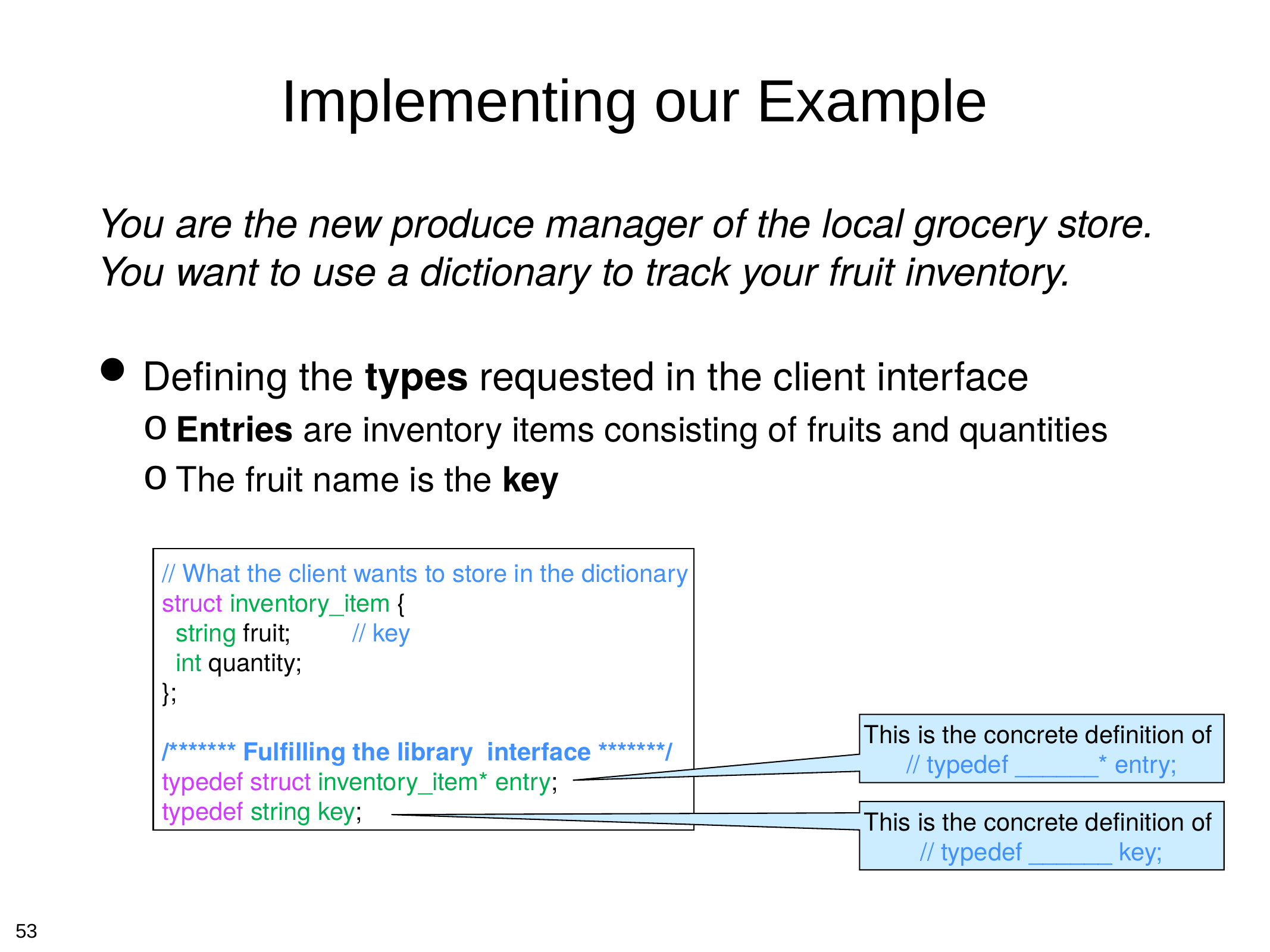

# Implementing our Example
You are the new produce manager of the local grocery store.  You want to use a dictionary to track your fruit inventory.

Defining the types requested in the client interface
Entries are inventory items consisting of fruits and quantities
The fruit name is the key
// What the client wants to store in the dictionary
struct inventory_item {
  string fruit;         // key
  int quantity;
};

/******* Fulfilling the library  interface *******/
typedef struct inventory_item* entry;
typedef string key;
This is the concrete definition of
// typedef ______* entry;
This is the concrete definition of
// typedef ______ key;
53